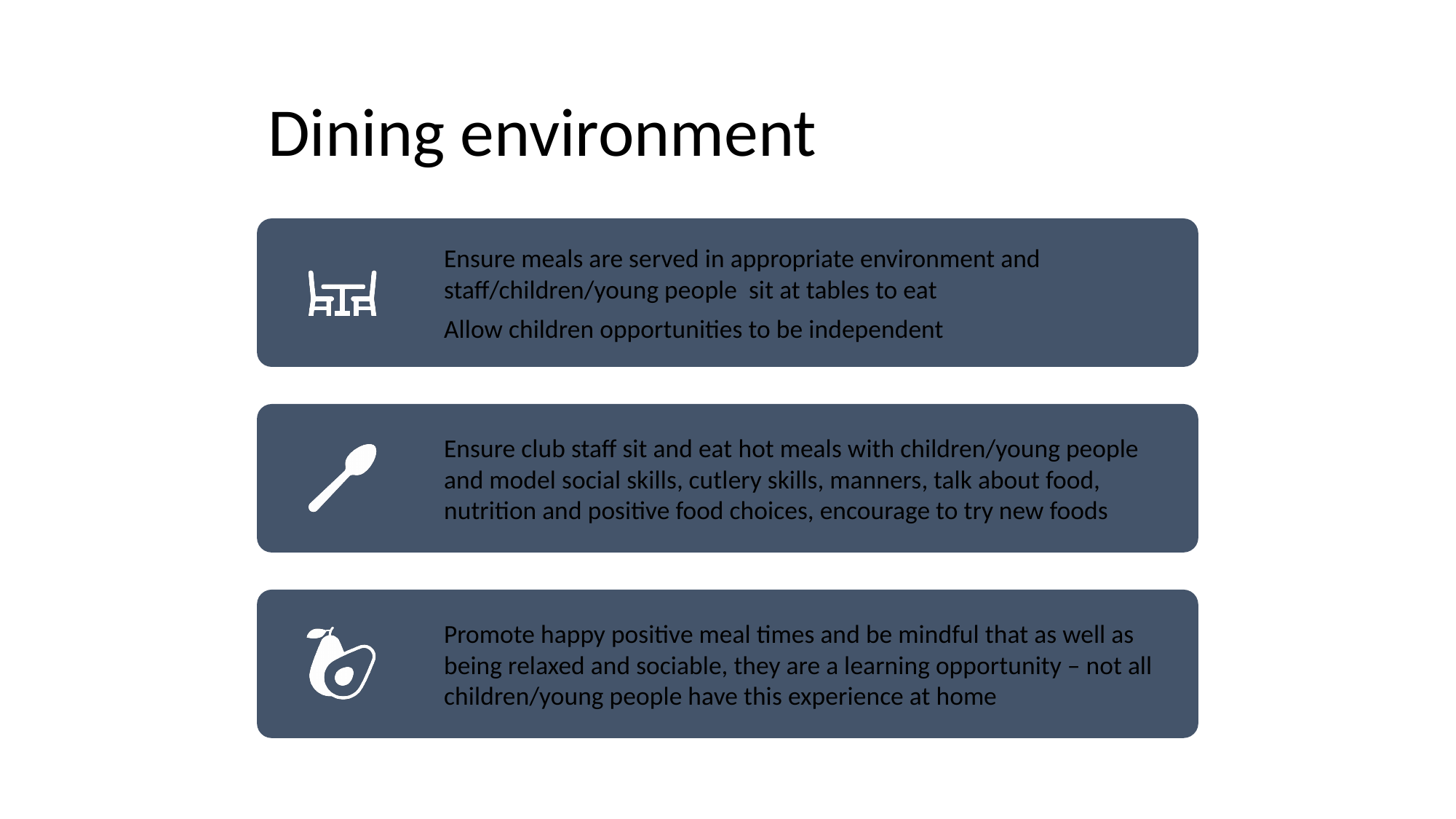

# Dining environment
Ensure meals are served in appropriate environment and staff/children/young people  sit at tables to eat
Allow children opportunities to be independent
Ensure club staff sit and eat hot meals with children/young people and model social skills, cutlery skills, manners, talk about food, nutrition and positive food choices, encourage to try new foods
Promote happy positive meal times and be mindful that as well as being relaxed and sociable, they are a learning opportunity – not all children/young people have this experience at home